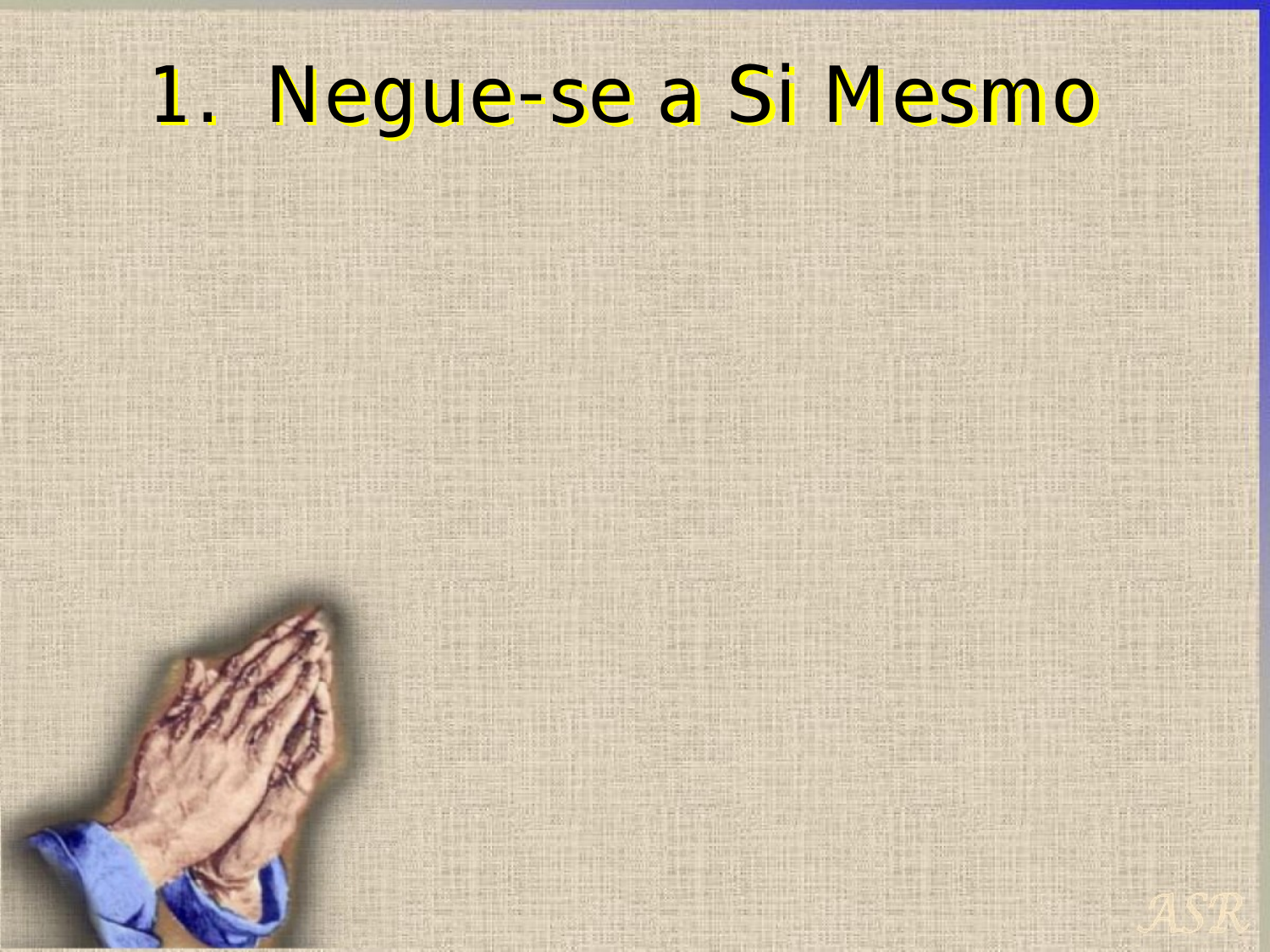

# 1.  Negue-se a Si Mesmo
Renuncie ao seus próprios planos pessoais
Renuncie ao seus próprios desejos
Submeta a sua vontade a Deus
				“Meu Pai, se possível, passe
				de mim este cálice. Todavia, 			não seja como eu quero, 			mas como tu queres’’.
				Mt. 26:39